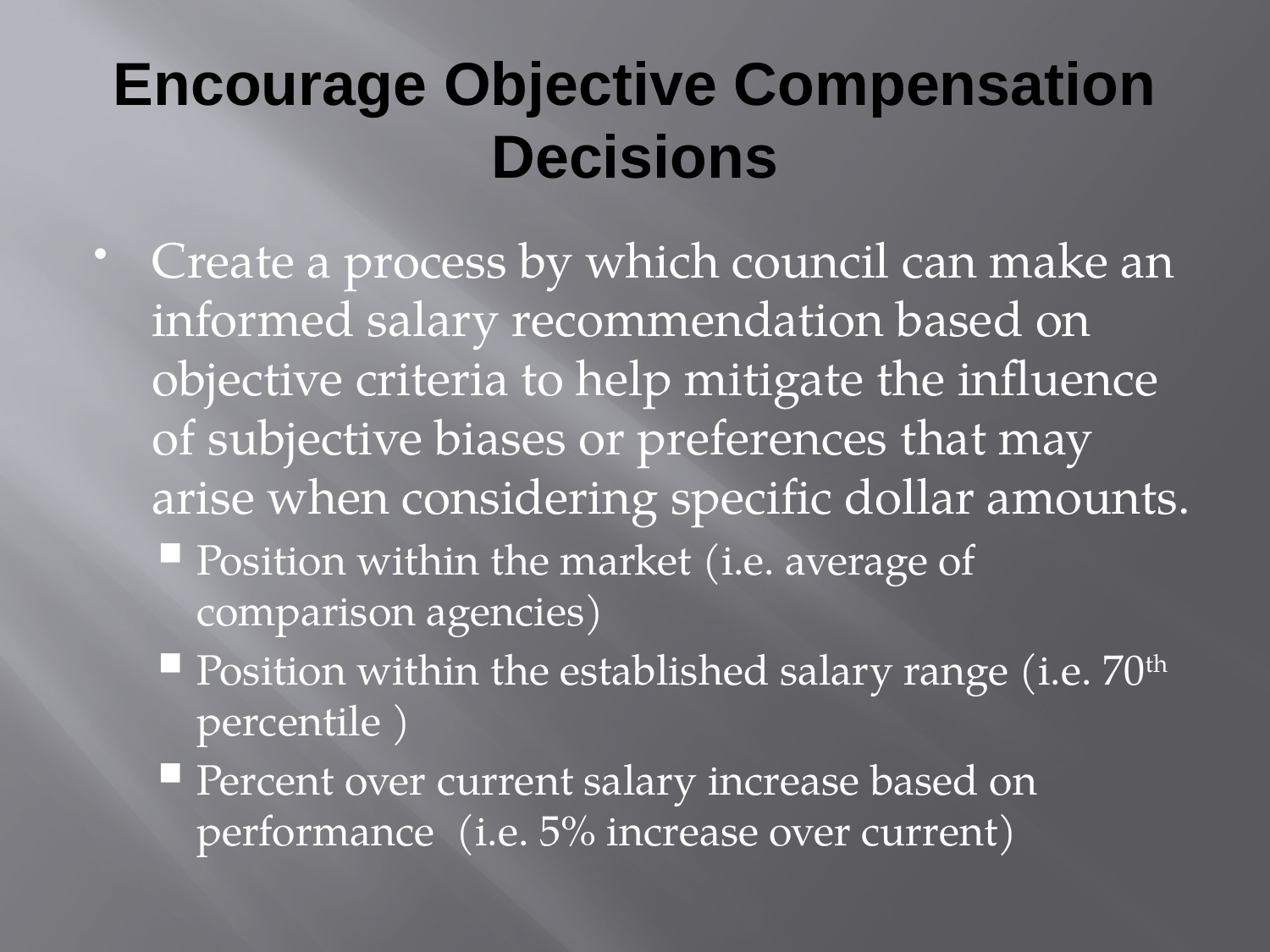

# Encourage Objective Compensation Decisions
Create a process by which council can make an informed salary recommendation based on objective criteria to help mitigate the influence of subjective biases or preferences that may arise when considering specific dollar amounts.
Position within the market (i.e. average of comparison agencies)
Position within the established salary range (i.e. 70th percentile )
Percent over current salary increase based on performance  (i.e. 5% increase over current)